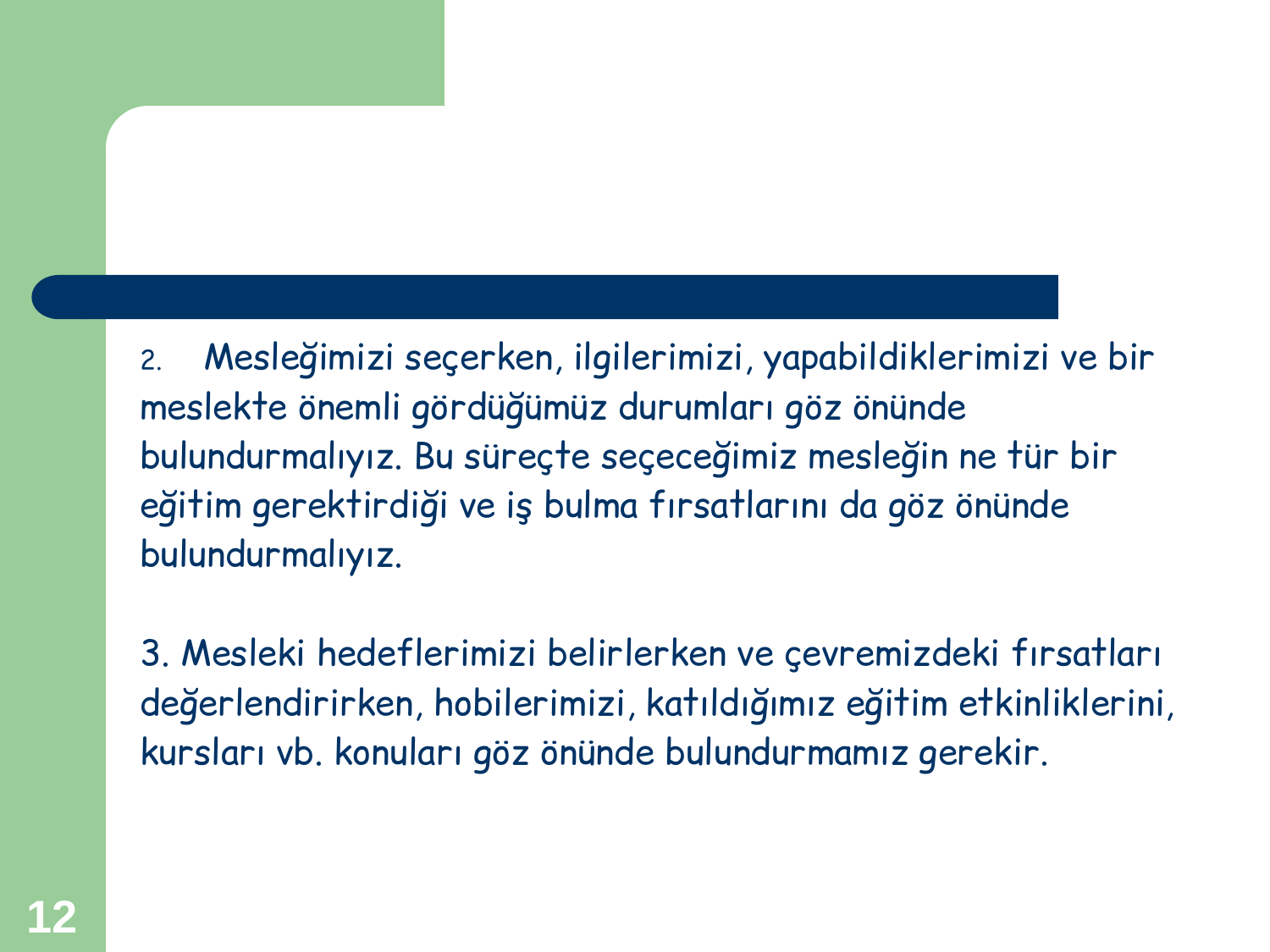

Mesleğimizi seçerken, ilgilerimizi, yapabildiklerimizi ve bir
meslekte önemli gördüğümüz durumları göz önünde
bulundurmalıyız. Bu süreçte seçeceğimiz mesleğin ne tür bir
eğitim gerektirdiği ve iş bulma fırsatlarını da göz önünde
bulundurmalıyız.

3. Mesleki hedeflerimizi belirlerken ve çevremizdeki fırsatları
değerlendirirken, hobilerimizi, katıldığımız eğitim etkinliklerini,
kursları vb. konuları göz önünde bulundurmamız gerekir.

12